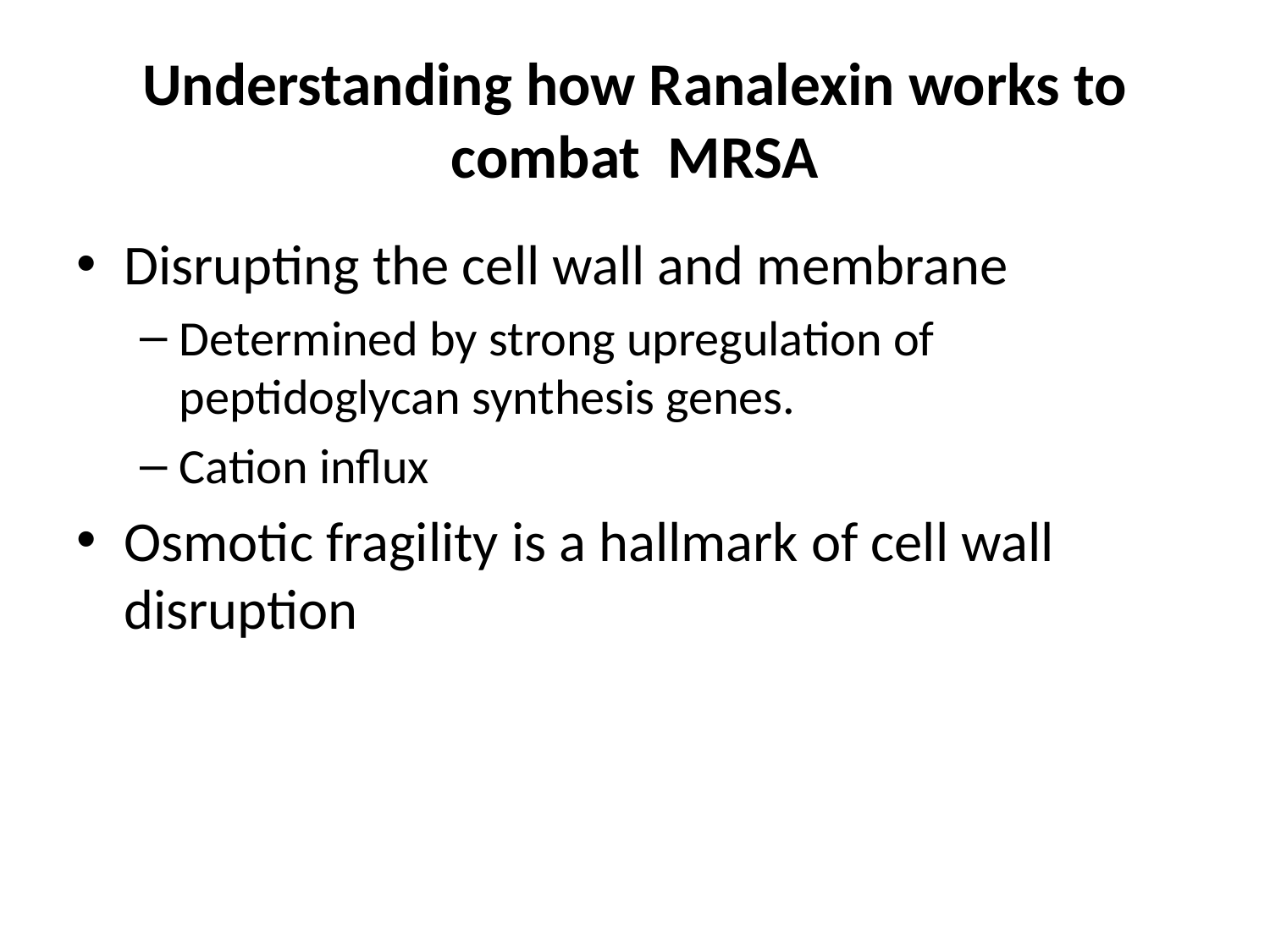

# Understanding how Ranalexin works to combat  MRSA
Disrupting the cell wall and membrane
Determined by strong upregulation of peptidoglycan synthesis genes.
Cation influx
Osmotic fragility is a hallmark of cell wall disruption